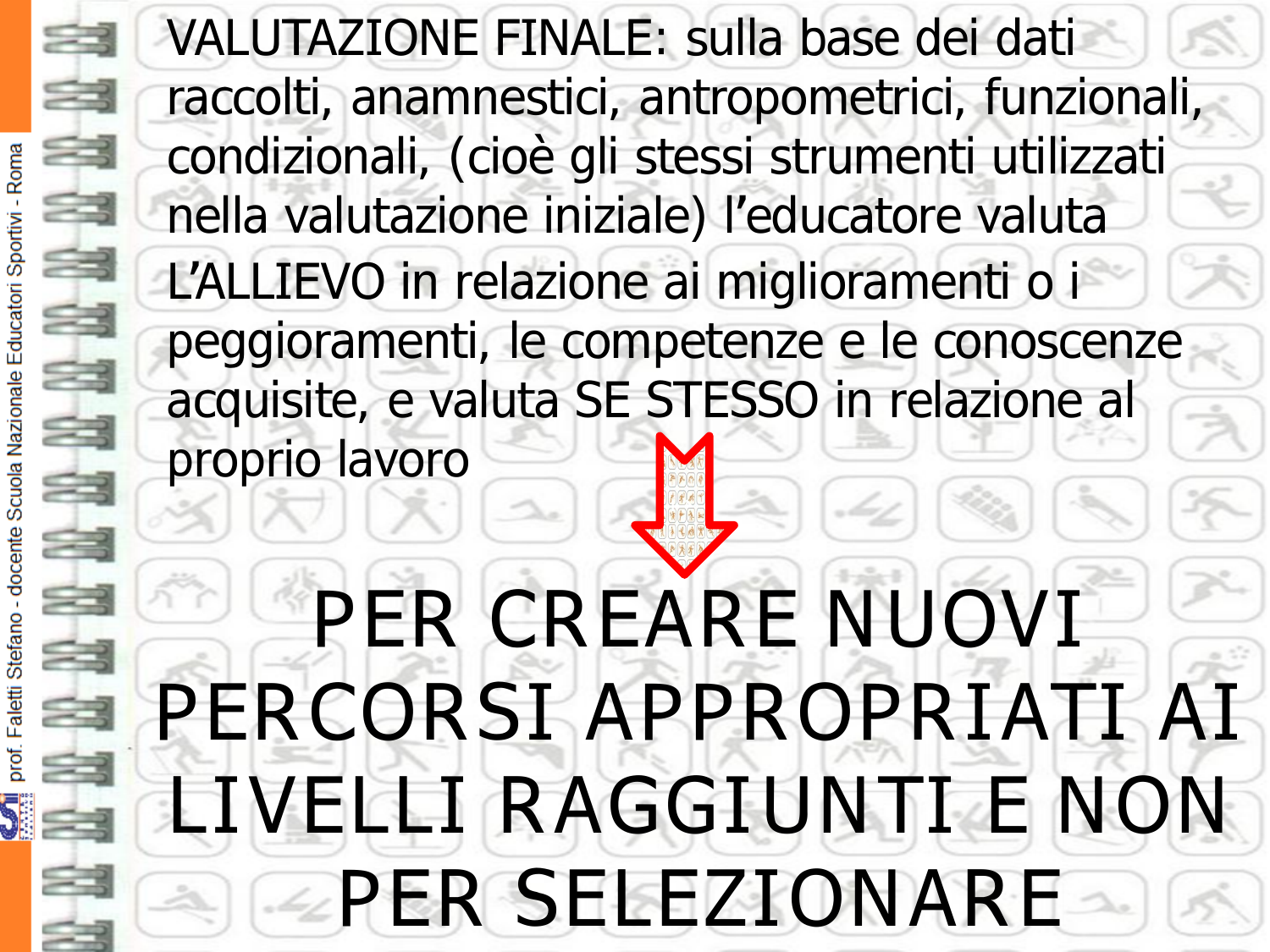

VALUTAZIONE FINALE: sulla base dei dati raccolti, anamnestici, antropometrici, funzionali, condizionali, (cioè gli stessi strumenti utilizzati nella valutazione iniziale) l’educatore valuta
L’ALLIEVO in relazione ai miglioramenti o i peggioramenti, le competenze e le conoscenze acquisite, e valuta SE STESSO in relazione al proprio lavoro
1
PER CREARE NUOVI PERCORSI APPROPRIATI AI LIVELLI RAGGIUNTI E NON PER SELEZIONARE